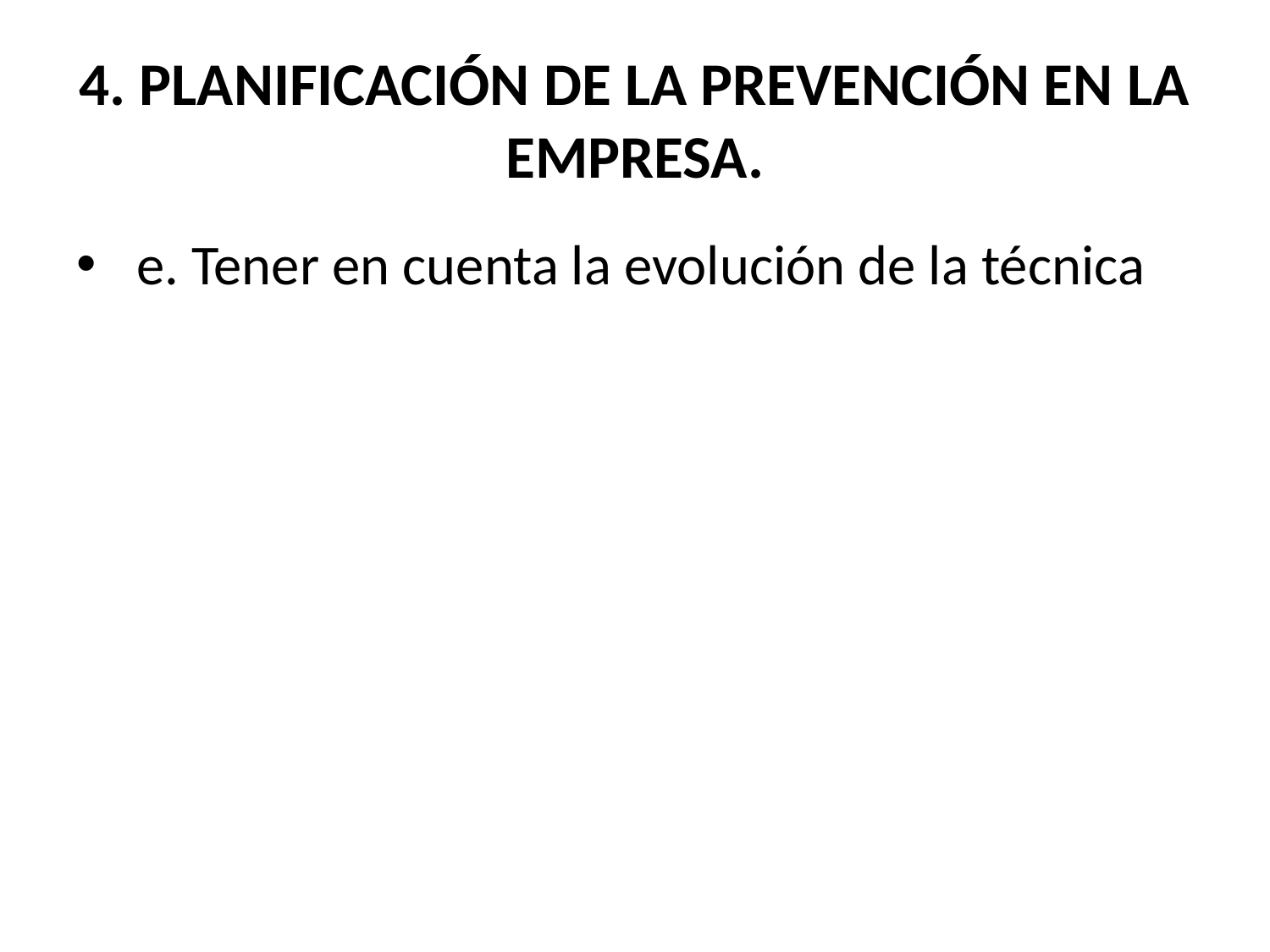

# 4. PLANIFICACIÓN DE LA PREVENCIÓN EN LA EMPRESA.
 e. Tener en cuenta la evolución de la técnica